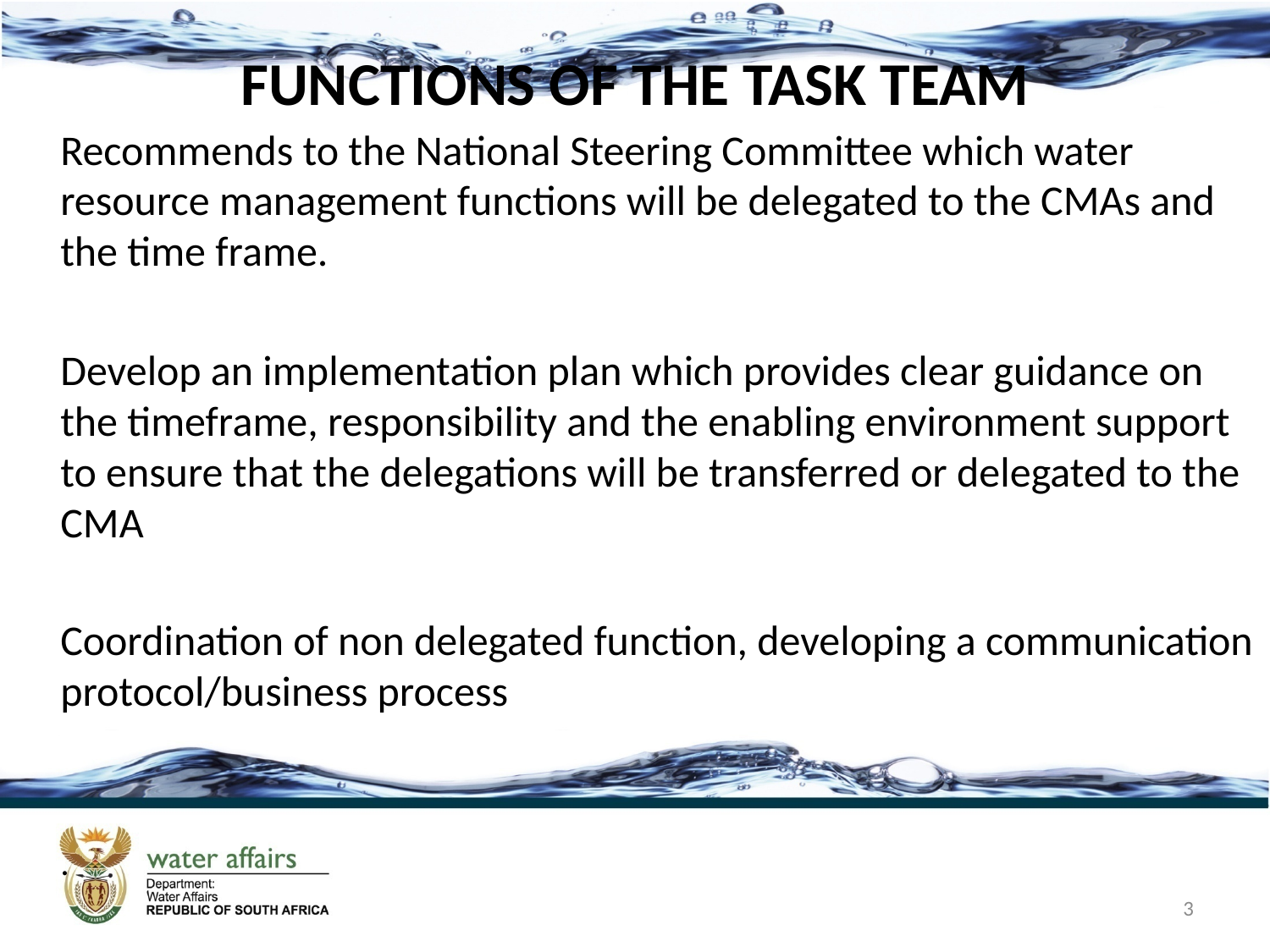

# FUNCTIONS OF THE TASK TEAM
	Recommends to the National Steering Committee which water resource management functions will be delegated to the CMAs and the time frame.

	Develop an implementation plan which provides clear guidance on the timeframe, responsibility and the enabling environment support to ensure that the delegations will be transferred or delegated to the CMA

	Coordination of non delegated function, developing a communication protocol/business process

	.

3